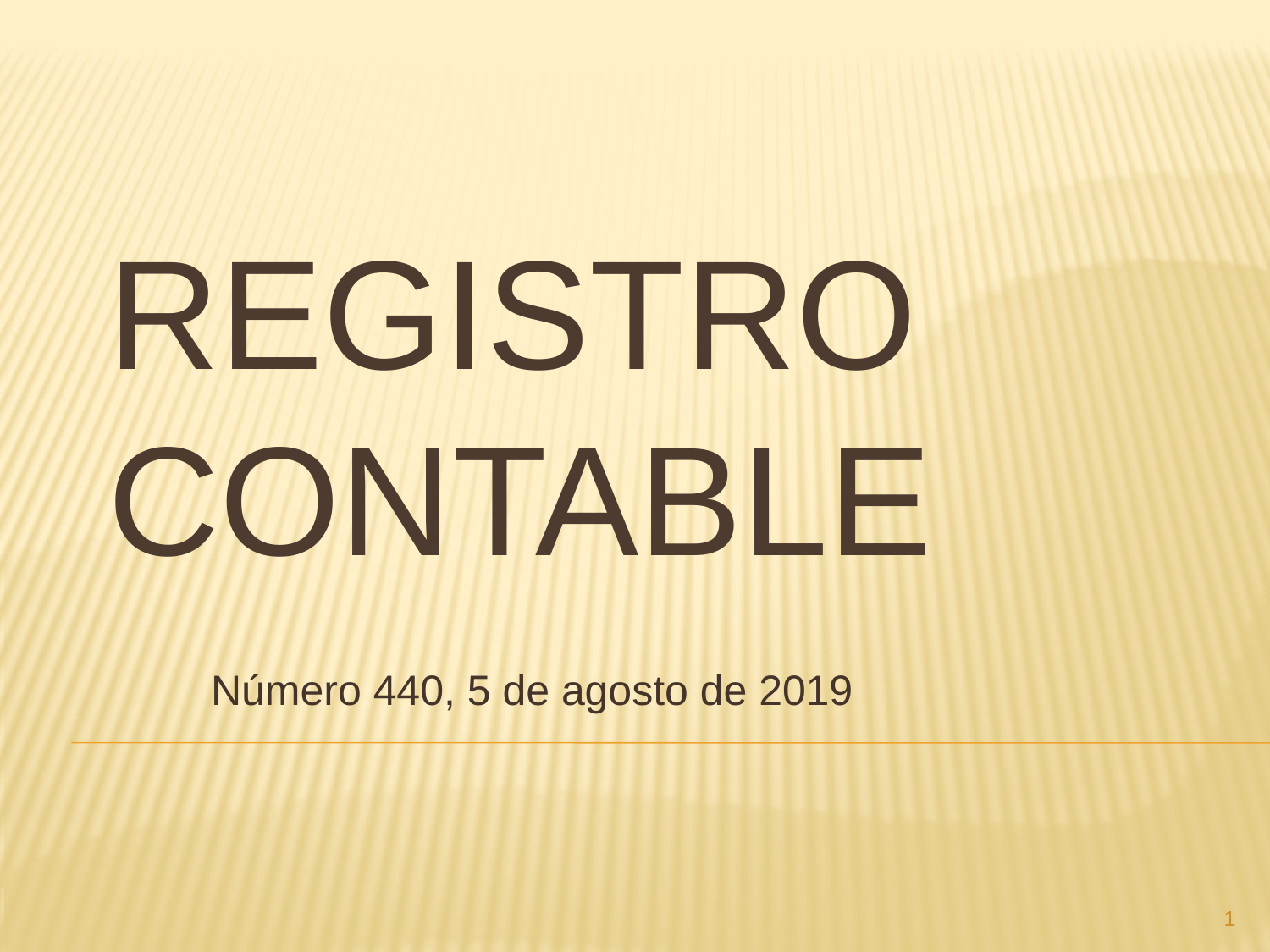

# Registro contable
Número 440, 5 de agosto de 2019
1